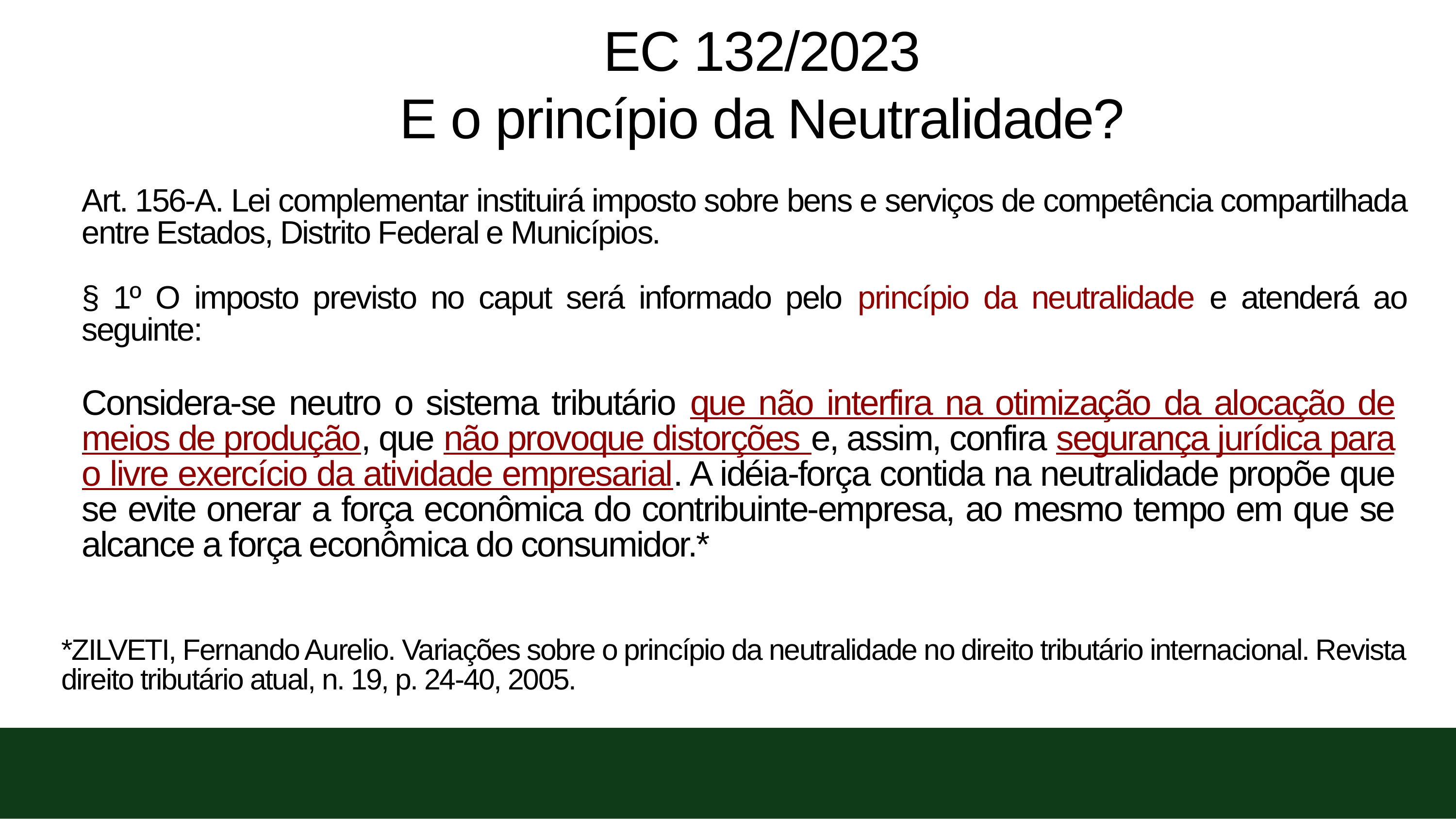

EC 132/2023
E o princípio da Neutralidade?

Art. 156-A. Lei complementar instituirá imposto sobre bens e serviços de competência compartilhada entre Estados, Distrito Federal e Municípios.

§ 1º O imposto previsto no caput será informado pelo princípio da neutralidade e atenderá ao seguinte:
Considera-se neutro o sistema tributário que não interfira na otimização da alocação de meios de produção, que não provoque distorções e, assim, confira segurança jurídica para o livre exercício da atividade empresarial. A idéia-força contida na neutralidade propõe que se evite onerar a força econômica do contribuinte-empresa, ao mesmo tempo em que se alcance a força econômica do consumidor.*
*ZILVETI, Fernando Aurelio. Variações sobre o princípio da neutralidade no direito tributário internacional. Revista direito tributário atual, n. 19, p. 24-40, 2005.